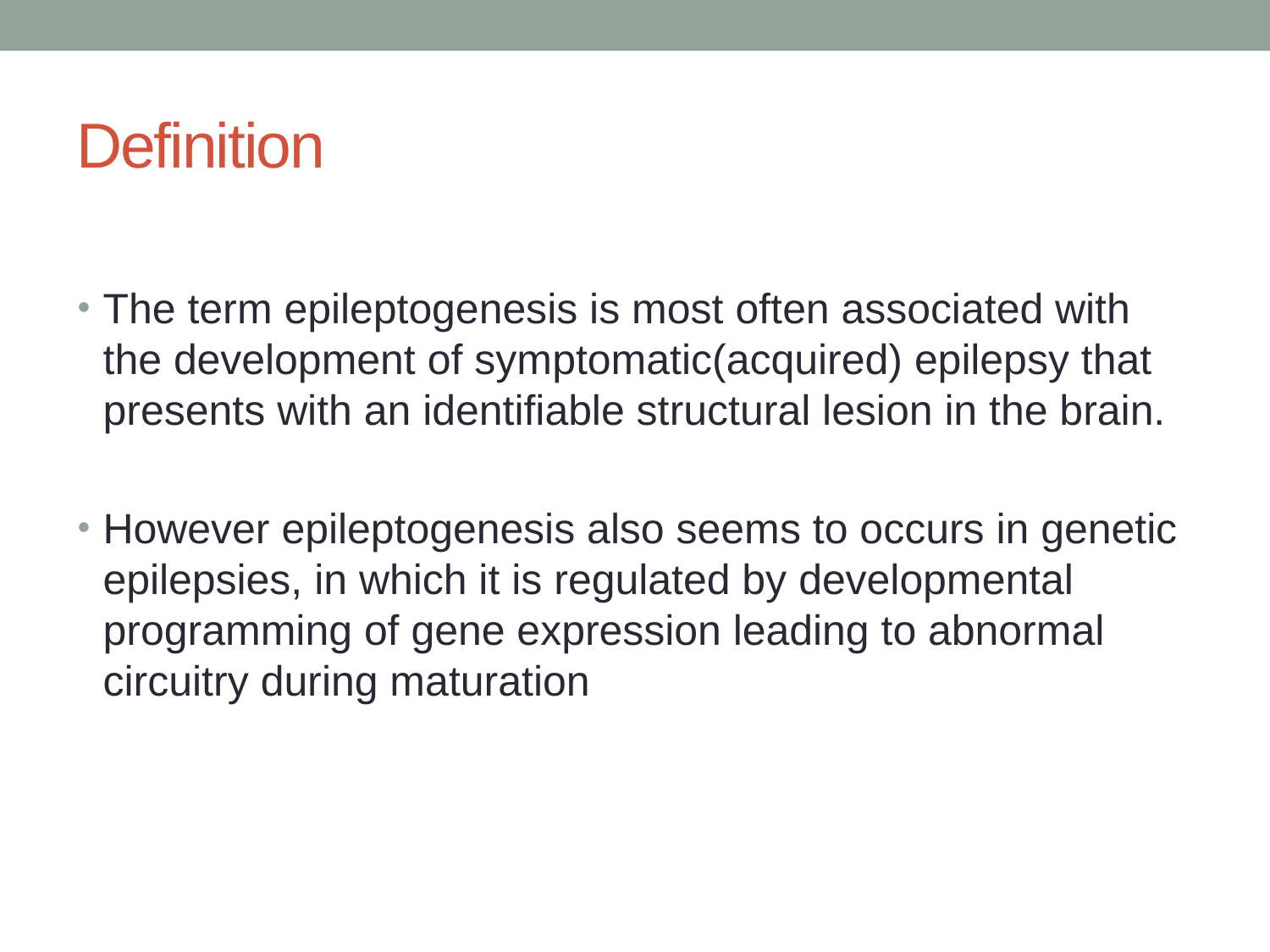

# Definition
The term epileptogenesis is most often associated with the development of symptomatic(acquired) epilepsy that presents with an identifiable structural lesion in the brain.

However epileptogenesis also seems to occurs in genetic epilepsies, in which it is regulated by developmental programming of gene expression leading to abnormal circuitry during maturation